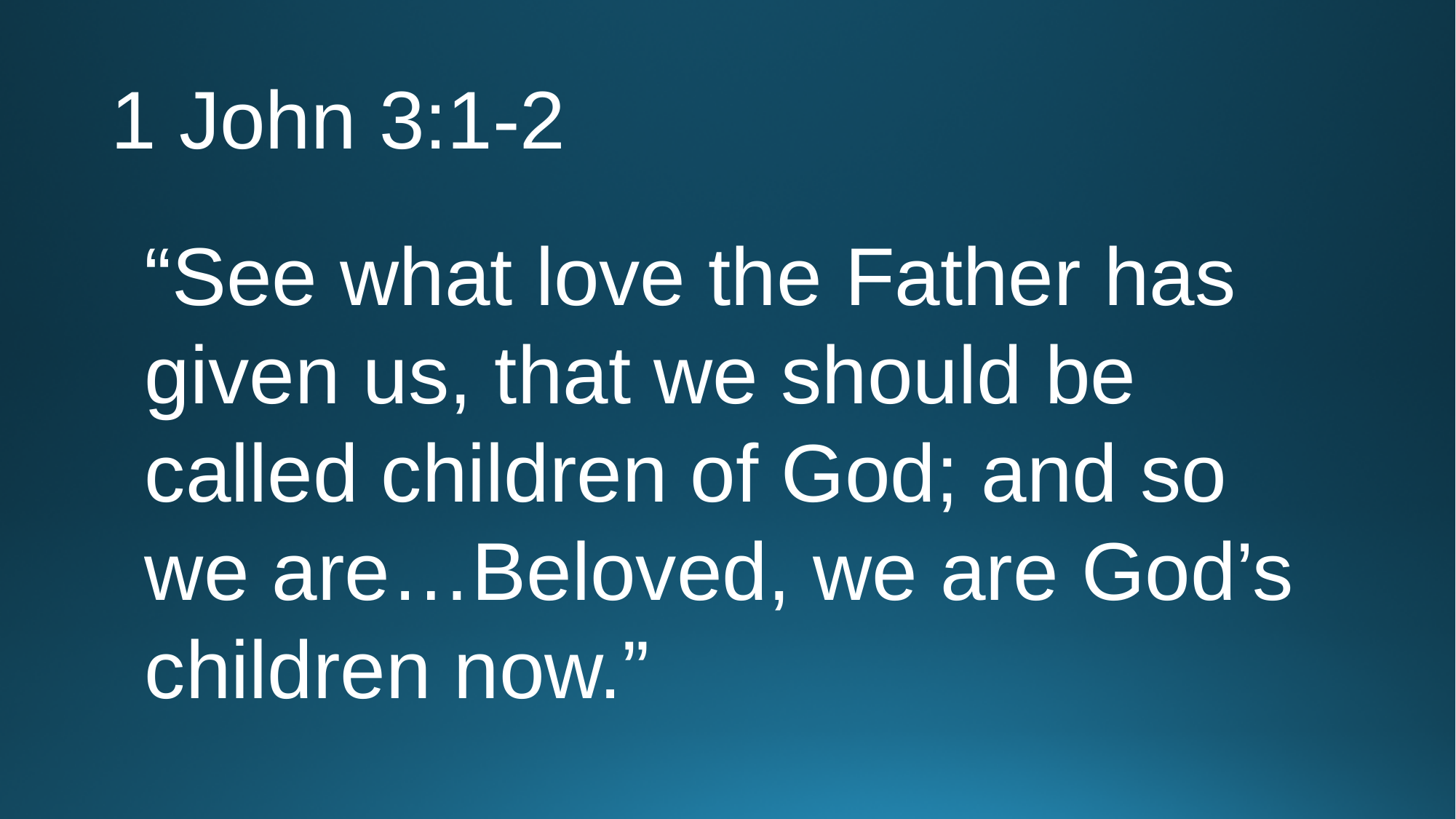

# 1 John 3:1-2
“See what love the Father has given us, that we should be called children of God; and so we are…Beloved, we are God’s children now.”